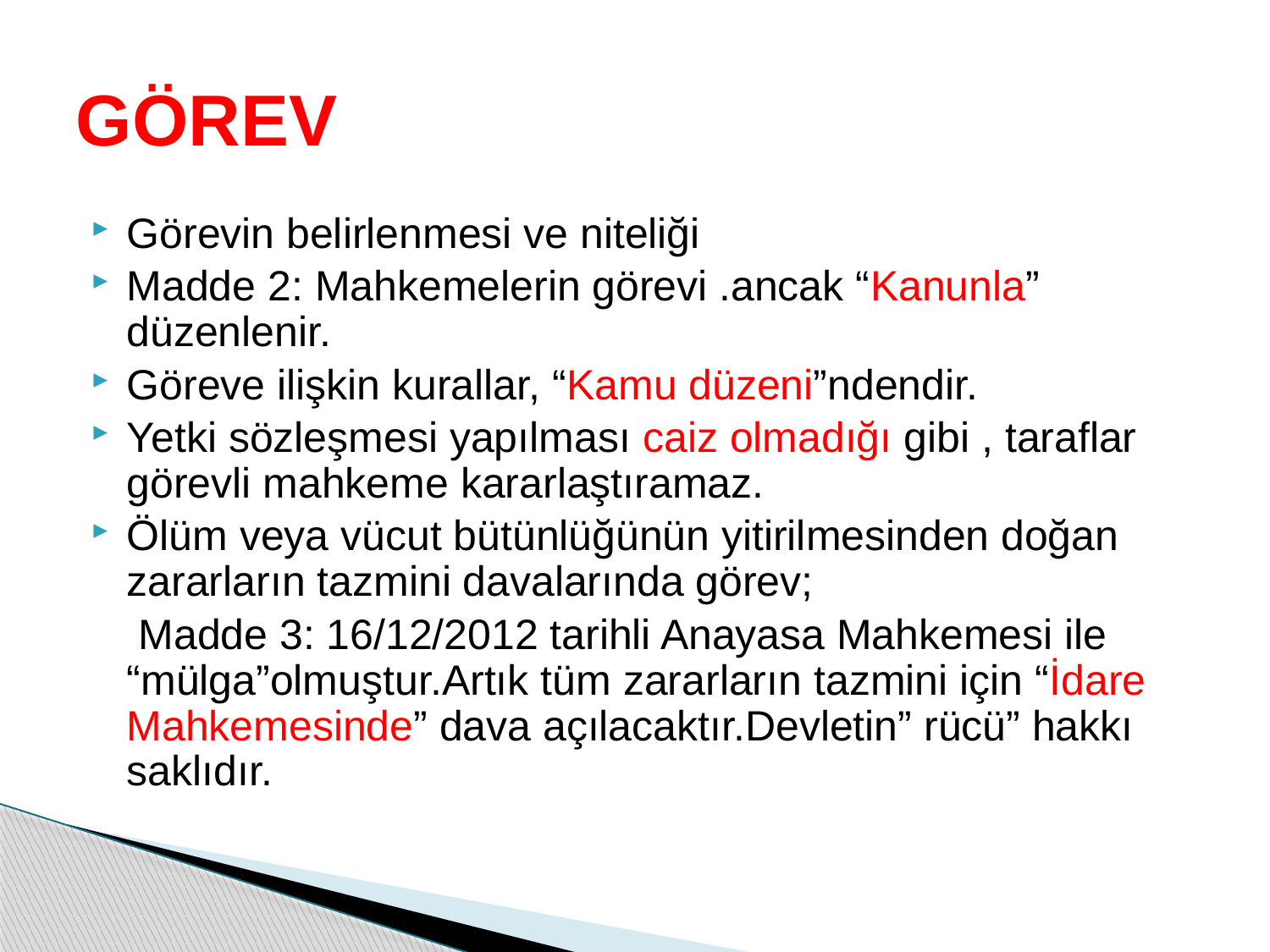

# GÖREV
Görevin belirlenmesi ve niteliği
Madde 2: Mahkemelerin görevi .ancak “Kanunla” düzenlenir.
Göreve ilişkin kurallar, “Kamu düzeni”ndendir.
Yetki sözleşmesi yapılması caiz olmadığı gibi , taraflar görevli mahkeme kararlaştıramaz.
Ölüm veya vücut bütünlüğünün yitirilmesinden doğan zararların tazmini davalarında görev;
    Madde 3: 16/12/2012 tarihli Anayasa Mahkemesi ile “mülga”olmuştur.Artık tüm zararların tazmini için “İdare Mahkemesinde” dava açılacaktır.Devletin” rücü” hakkı saklıdır.